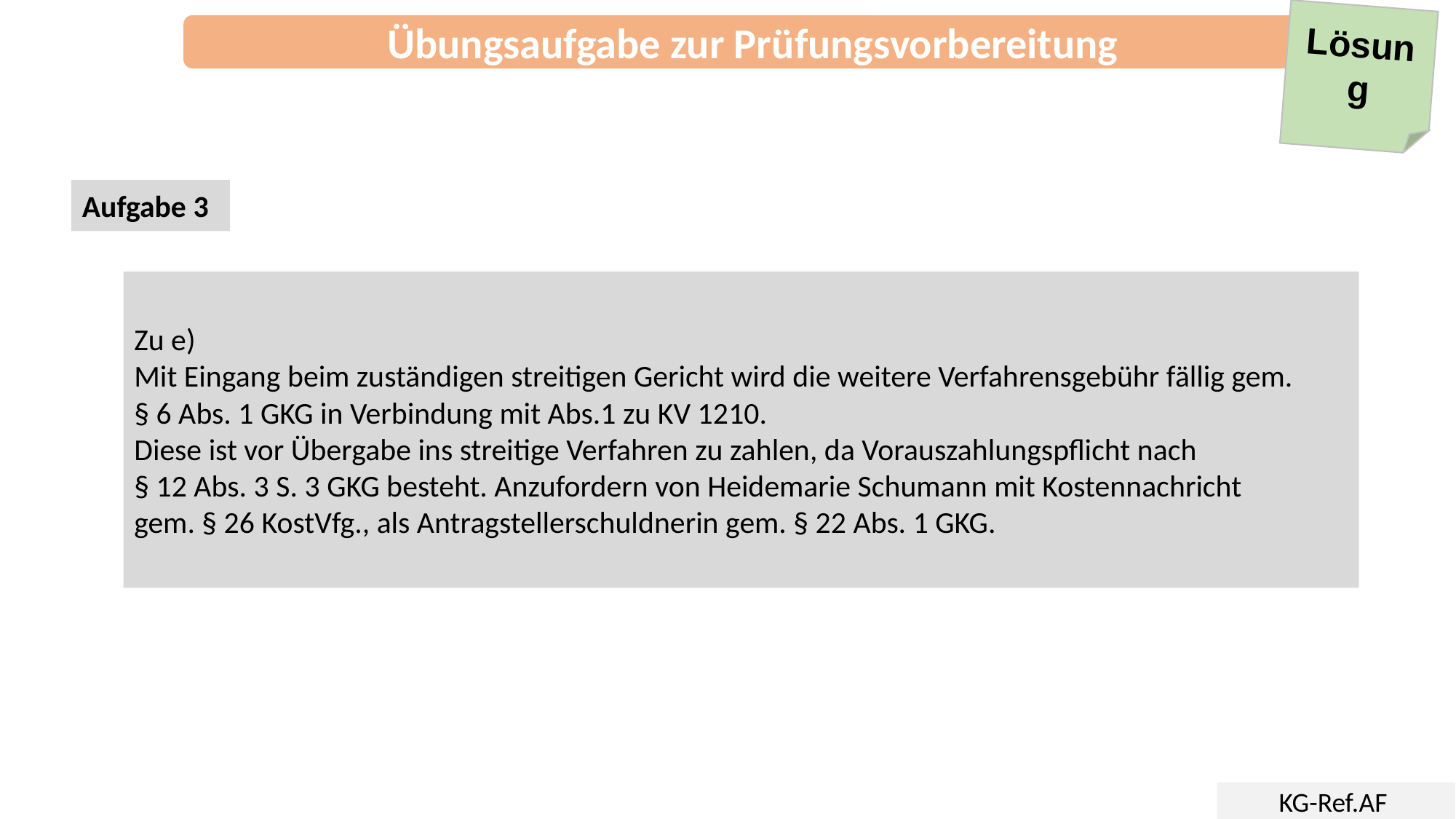

Lösung
Übungsaufgabe zur Prüfungsvorbereitung

Aufgabe 3

Zu e)
Mit Eingang beim zuständigen streitigen Gericht wird die weitere Verfahrensgebühr fällig gem.
§ 6 Abs. 1 GKG in Verbindung mit Abs.1 zu KV 1210.
Diese ist vor Übergabe ins streitige Verfahren zu zahlen, da Vorauszahlungspflicht nach
§ 12 Abs. 3 S. 3 GKG besteht. Anzufordern von Heidemarie Schumann mit Kostennachricht
gem. § 26 KostVfg., als Antragstellerschuldnerin gem. § 22 Abs. 1 GKG.

KG-Ref.AF